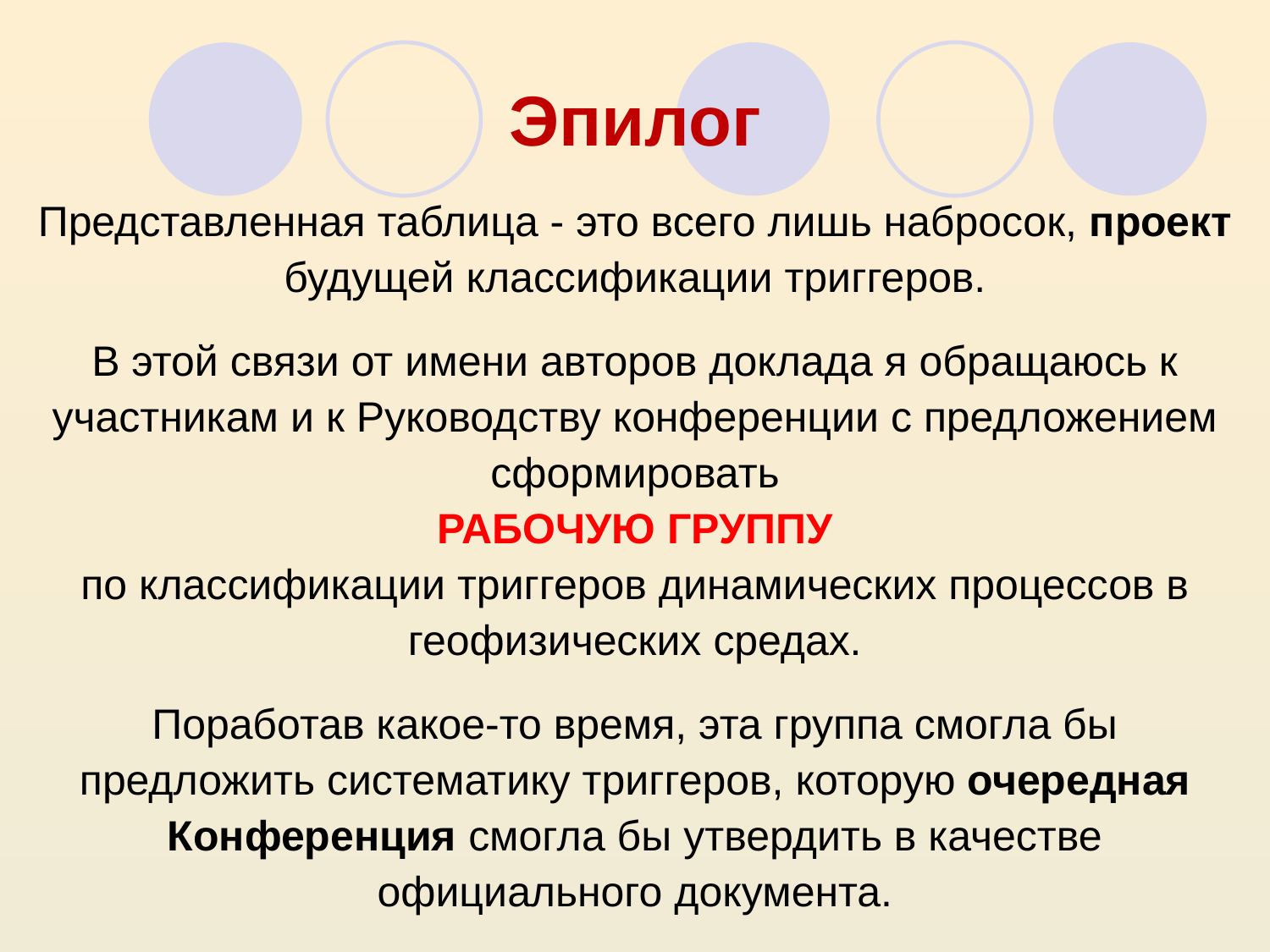

# Эпилог
Представленная таблица - это всего лишь набросок, проект будущей классификации триггеров.

В этой связи от имени авторов доклада я обращаюсь к участникам и к Руководству конференции с предложением сформировать
РАБОЧУЮ ГРУППУ
по классификации триггеров динамических процессов в геофизических средах.

Поработав какое-то время, эта группа смогла бы предложить систематику триггеров, которую очередная Конференция смогла бы утвердить в качестве официального документа.